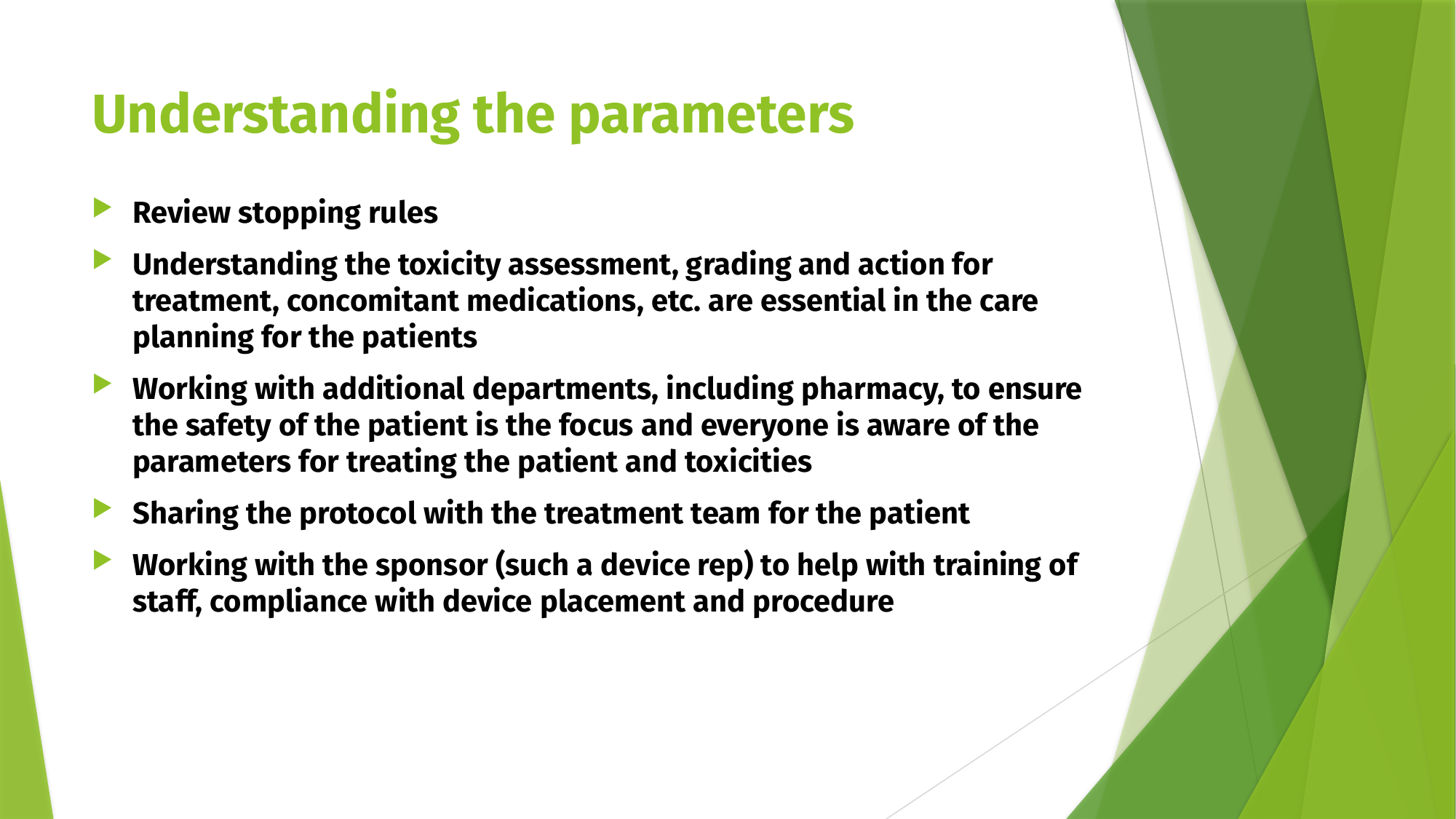

# Understanding the parameters
Review stopping rules
Understanding the toxicity assessment, grading and action for treatment, concomitant medications, etc. are essential in the care planning for the patients
Working with additional departments, including pharmacy, to ensure the safety of the patient is the focus and everyone is aware of the parameters for treating the patient and toxicities
Sharing the protocol with the treatment team for the patient
Working with the sponsor (such a device rep) to help with training of staff, compliance with device placement and procedure